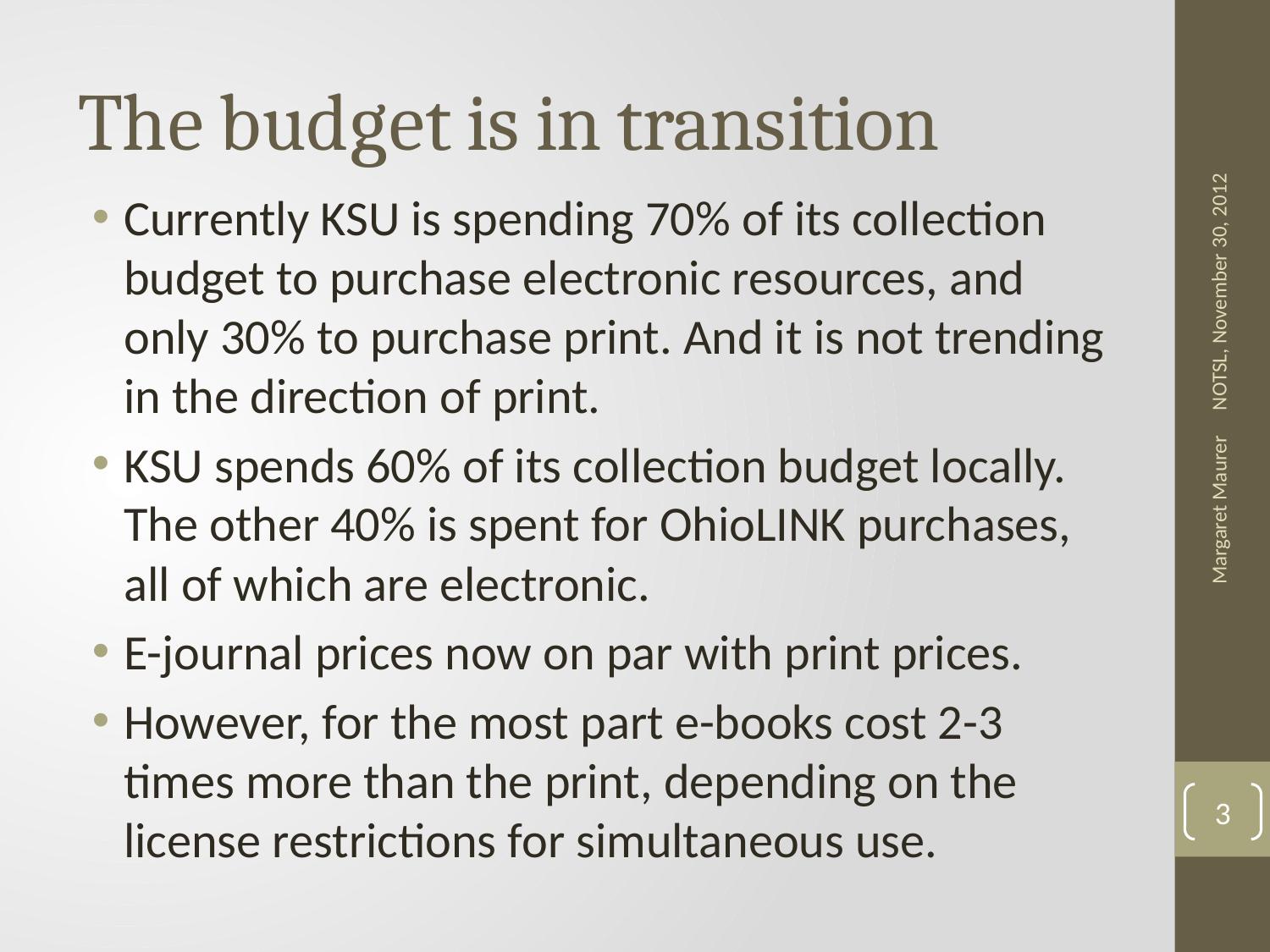

# The budget is in transition
Currently KSU is spending 70% of its collection budget to purchase electronic resources, and only 30% to purchase print. And it is not trending in the direction of print.
KSU spends 60% of its collection budget locally. The other 40% is spent for OhioLINK purchases, all of which are electronic.
E-journal prices now on par with print prices.
However, for the most part e-books cost 2-3 times more than the print, depending on the license restrictions for simultaneous use.
NOTSL, November 30, 2012
Margaret Maurer
3